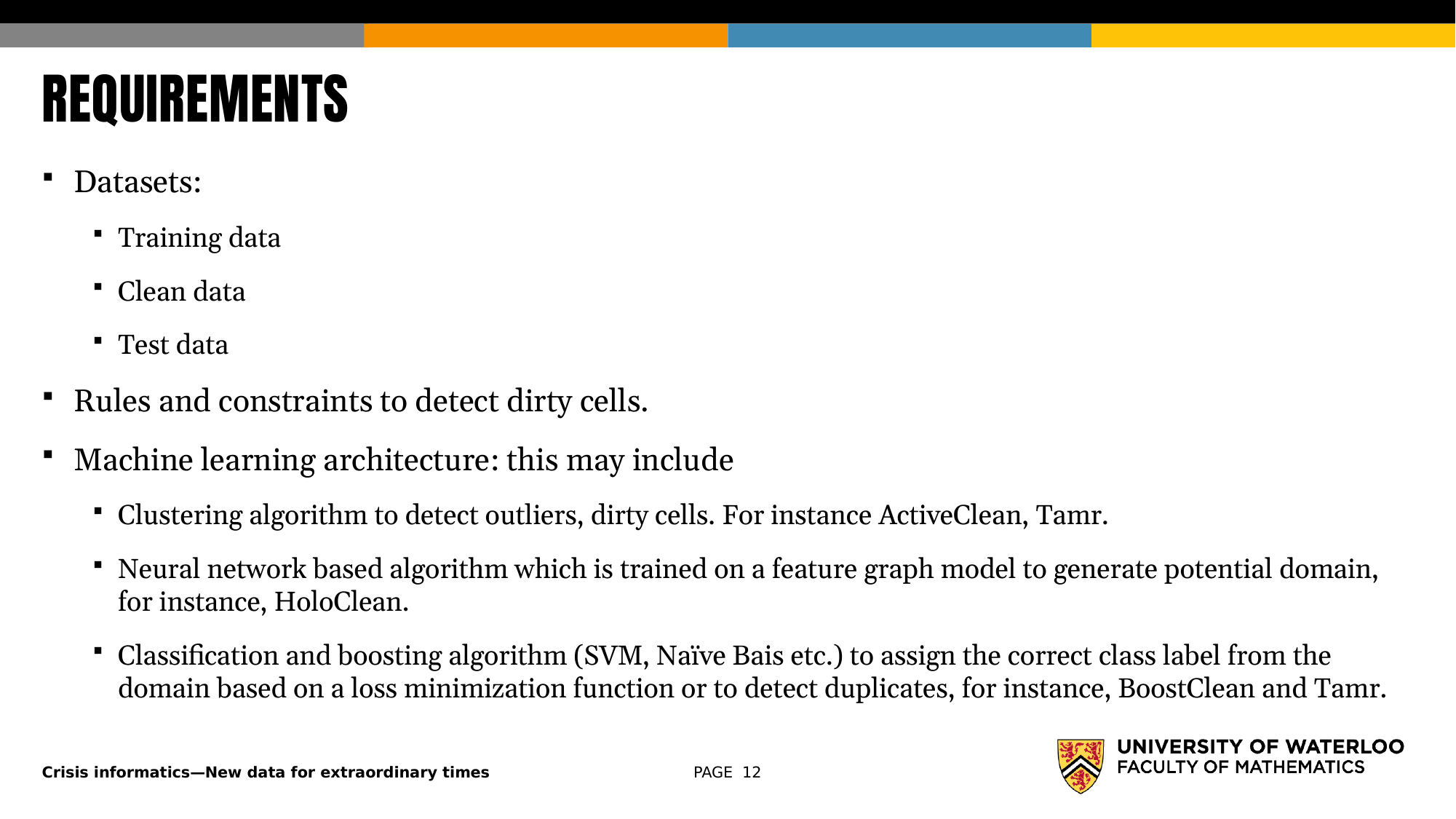

# REQUIREMENTS
Datasets:
Training data
Clean data
Test data
Rules and constraints to detect dirty cells.
Machine learning architecture: this may include
Clustering algorithm to detect outliers, dirty cells. For instance ActiveClean, Tamr.
Neural network based algorithm which is trained on a feature graph model to generate potential domain, for instance, HoloClean.
Classification and boosting algorithm (SVM, Naïve Bais etc.) to assign the correct class label from the domain based on a loss minimization function or to detect duplicates, for instance, BoostClean and Tamr.

Crisis informatics—New data for extraordinary times
PAGE  12